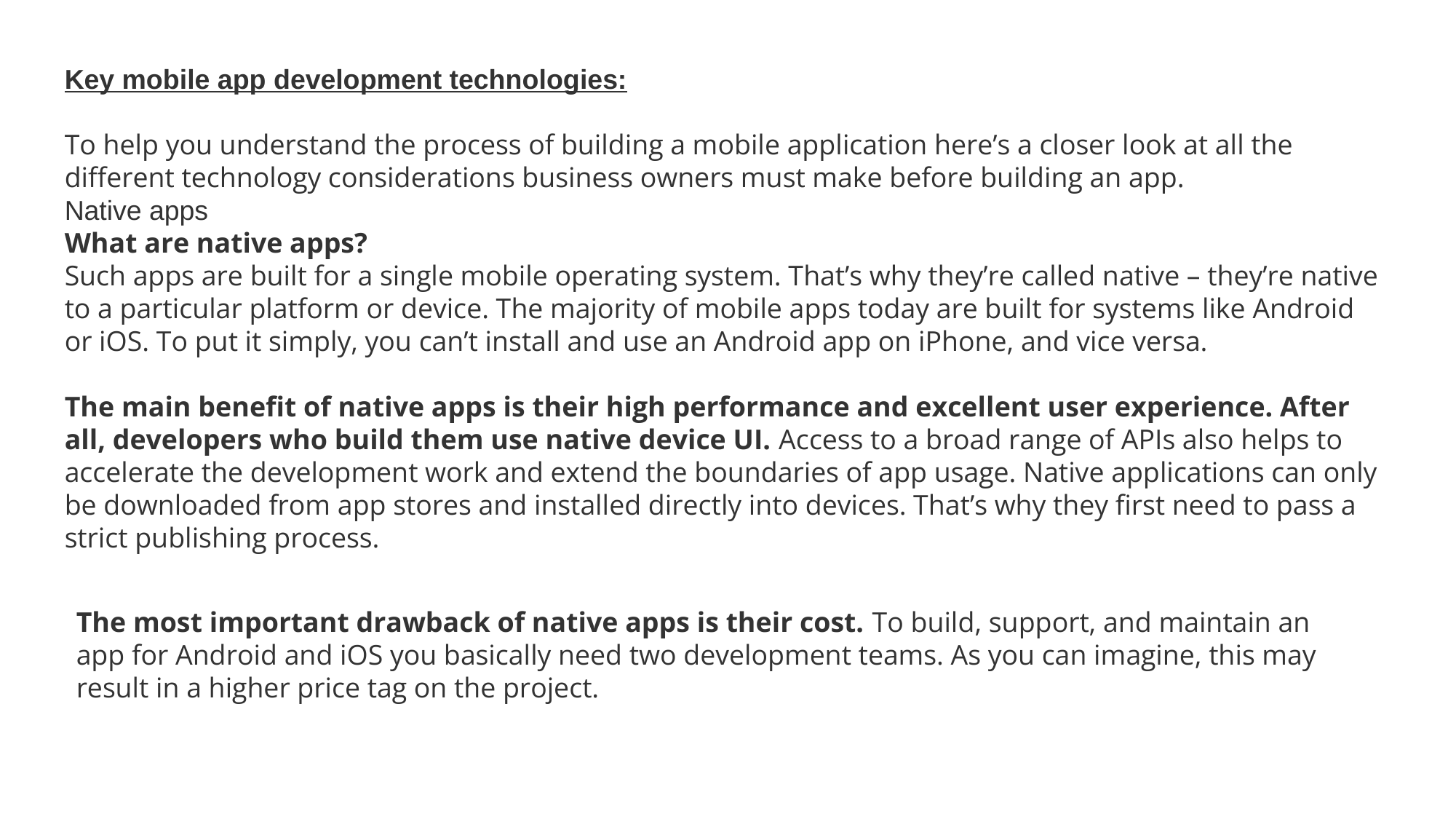

Key mobile app development technologies:

To help you understand the process of building a mobile application here’s a closer look at all the different technology considerations business owners must make before building an app.
Native apps
What are native apps?
Such apps are built for a single mobile operating system. That’s why they’re called native – they’re native to a particular platform or device. The majority of mobile apps today are built for systems like Android or iOS. To put it simply, you can’t install and use an Android app on iPhone, and vice versa.

The main benefit of native apps is their high performance and excellent user experience. After all, developers who build them use native device UI. Access to a broad range of APIs also helps to accelerate the development work and extend the boundaries of app usage. Native applications can only be downloaded from app stores and installed directly into devices. That’s why they first need to pass a strict publishing process.
The most important drawback of native apps is their cost. To build, support, and maintain an app for Android and iOS you basically need two development teams. As you can imagine, this may result in a higher price tag on the project.